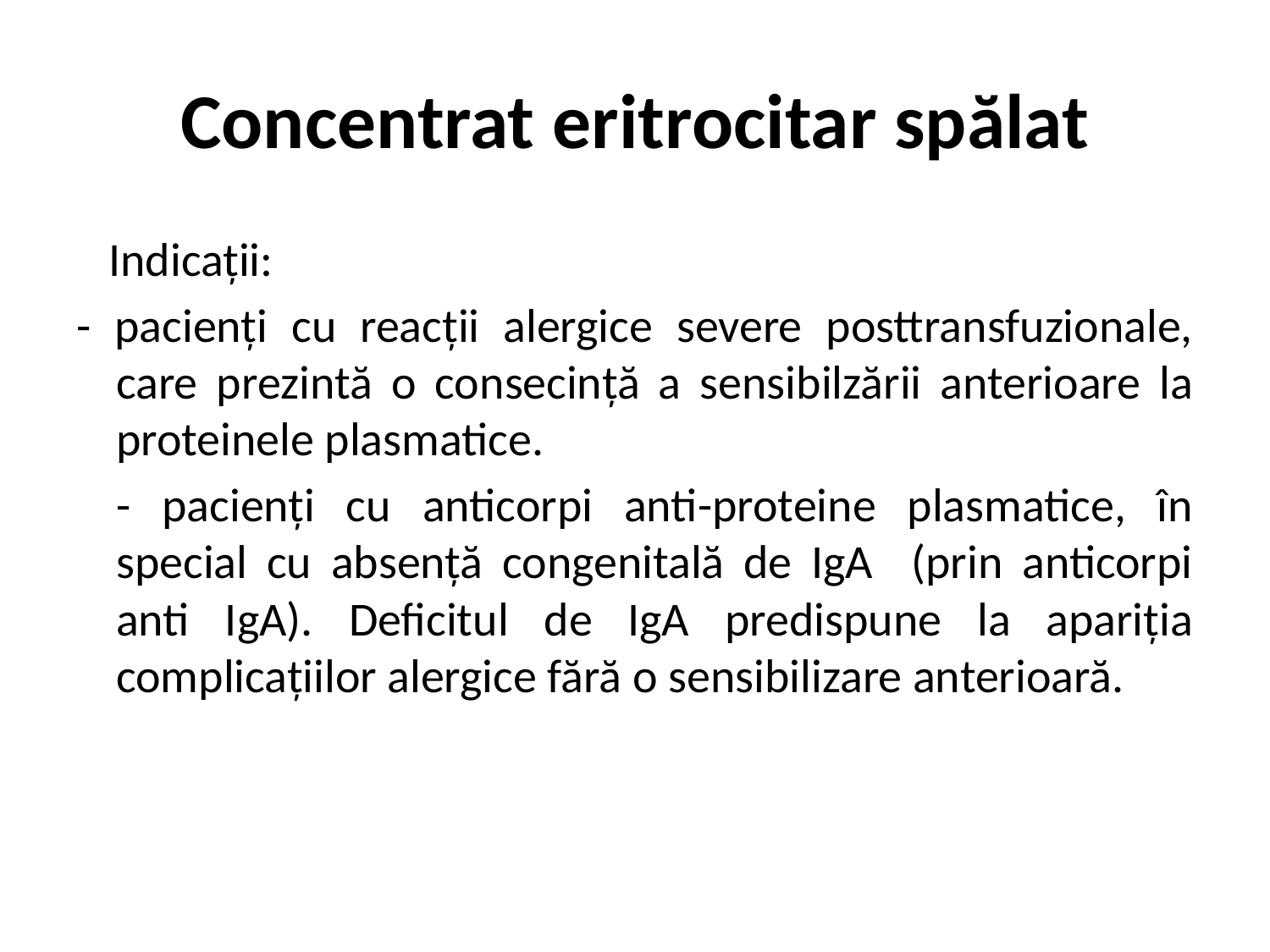

# Concentrat eritrocitar spălat
   Indicaţii:
- pacienţi cu reacţii alergice severe posttransfuzionale, care prezintă o consecinţă a sensibilzării anterioare la proteinele plasmatice.
	- pacienţi cu anticorpi anti-proteine plasmatice, în special cu absenţă congenitală de IgA  (prin anticorpi anti IgA). Deficitul de IgA predispune la apariţia complicaţiilor alergice fără o sensibilizare anterioară.